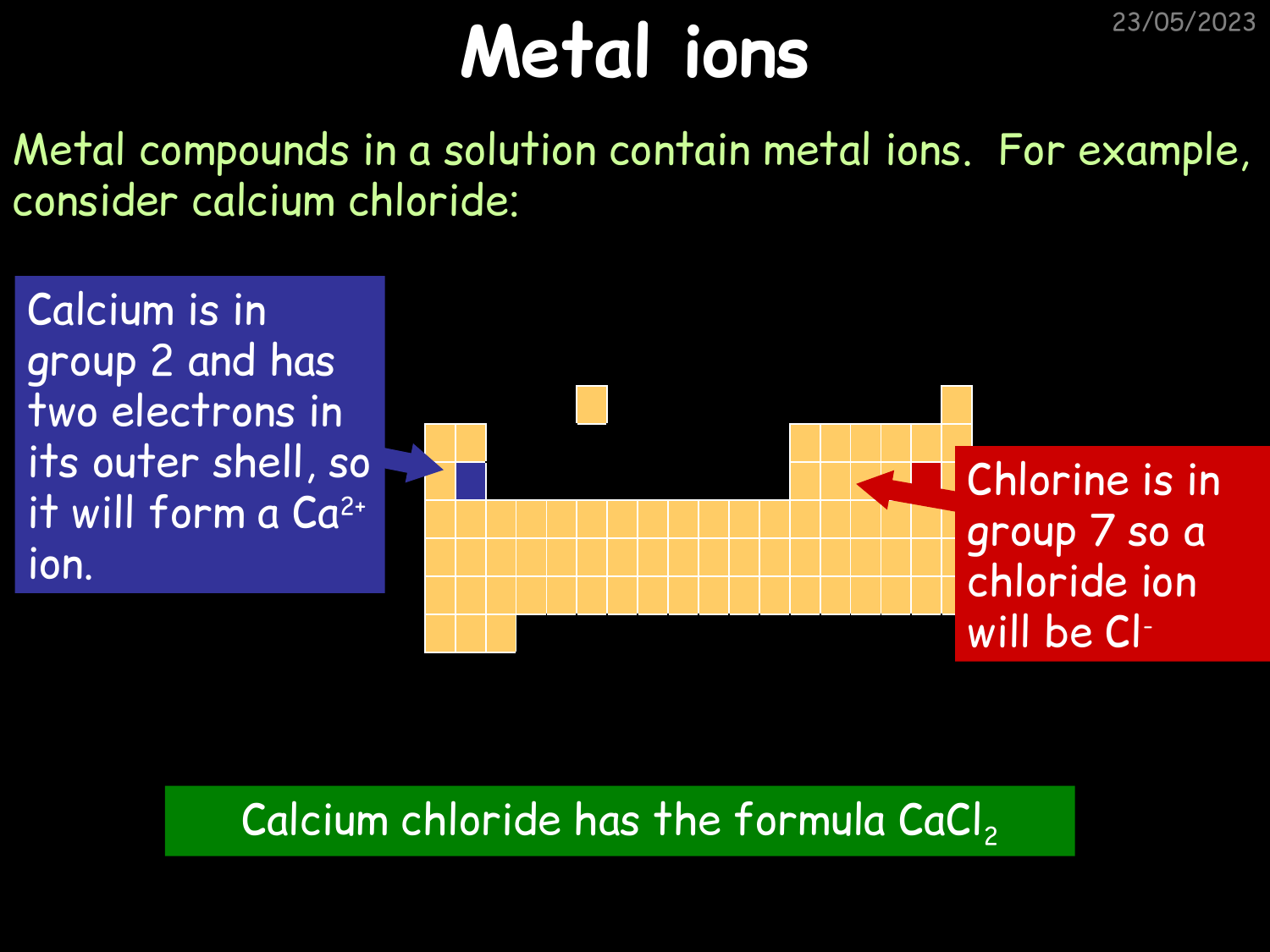

# Metal ions
23/05/2023
Metal compounds in a solution contain metal ions.  For example, consider calcium chloride:
Calcium is in group 2 and has two electrons in its outer shell, so it will form a Ca2+ ion.

|  |  |  |  |  |  |  |  |  |  |  |  |  |  |  |  |  |  |
| --- | --- | --- | --- | --- | --- | --- | --- | --- | --- | --- | --- | --- | --- | --- | --- | --- | --- |
|  |  |  |  |  |  |  |  |  |  |  |  |  |  |  |  |  |  |
|  |  |  |  |  |  |  |  |  |  |  |  |  |  |  |  |  |  |
|  |  |  |  |  |  |  |  |  |  |  |  |  |  |  |  |  |  |
|  |  |  |  |  |  |  |  |  |  |  |  |  |  |  |  |  |  |
|  |  |  |  |  |  |  |  |  |  |  |  |  |  |  |  |  |  |
|  |  |  |  |  |  |  |  |  |  |  |  |  |  |  |  |  |  |
Chlorine is in group 7 so a chloride ion will be Cl-

Calcium chloride has the formula CaCl2